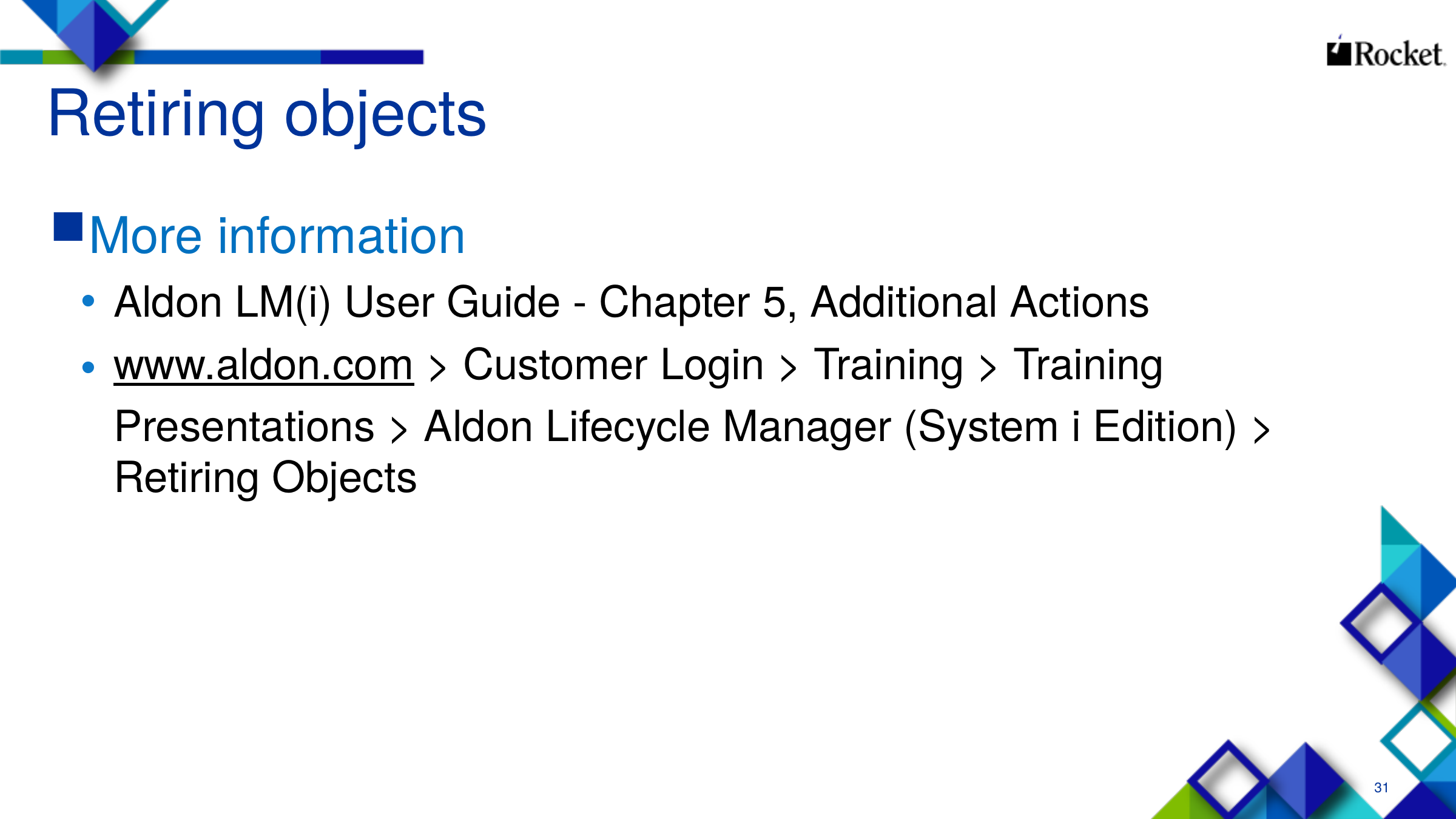

# Retiring objects
More information
Aldon LM(i) User Guide - Chapter 5, Additional Actions
www.aldon.com > Customer Login > Training > Training Presentations > Aldon Lifecycle Manager (System i Edition) > Retiring Objects